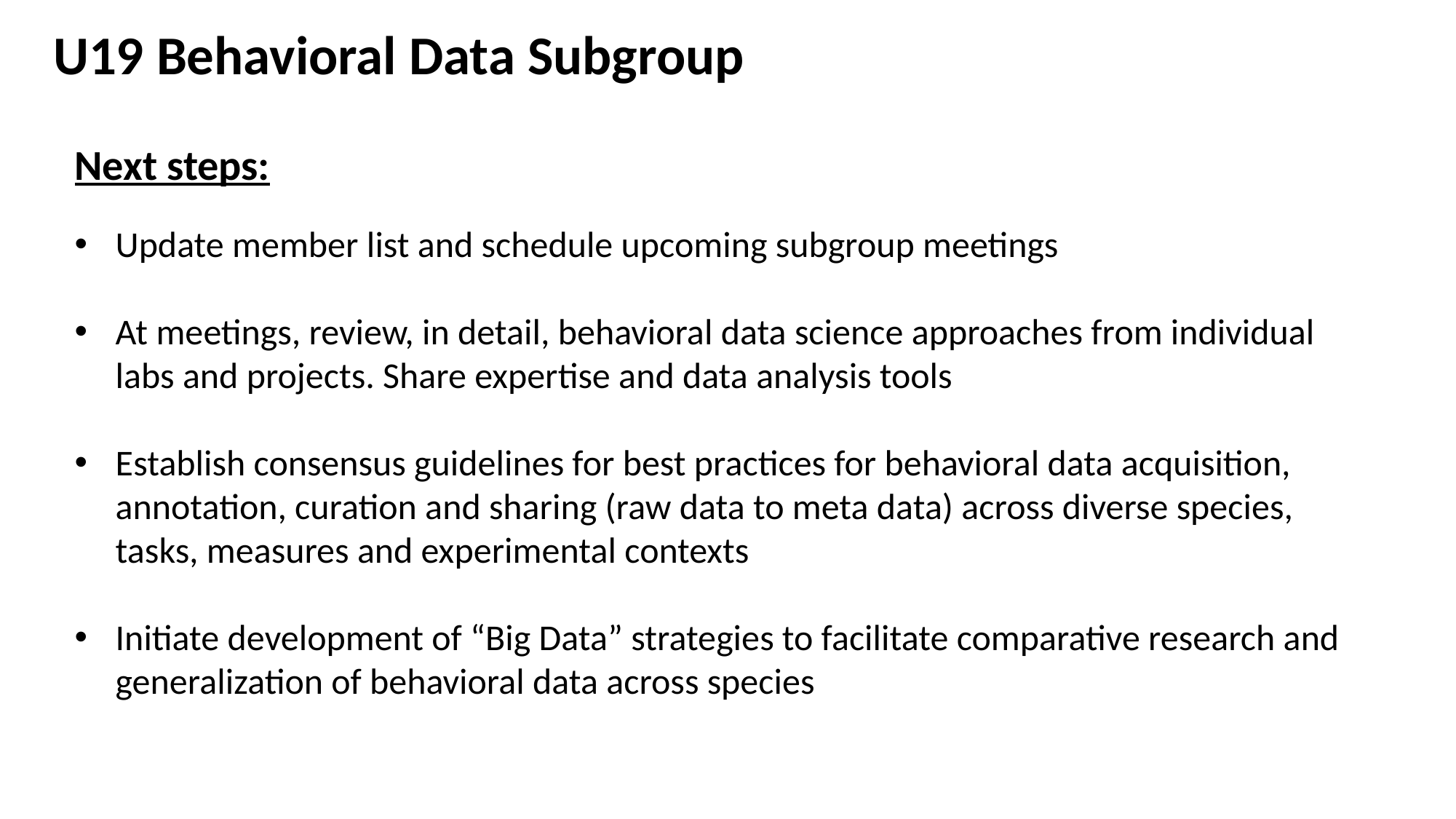

U19 Behavioral Data Subgroup
Next steps:

Update member list and schedule upcoming subgroup meetings

At meetings, review, in detail, behavioral data science approaches from individual labs and projects. Share expertise and data analysis tools

Establish consensus guidelines for best practices for behavioral data acquisition, annotation, curation and sharing (raw data to meta data) across diverse species, tasks, measures and experimental contexts

Initiate development of “Big Data” strategies to facilitate comparative research and generalization of behavioral data across species